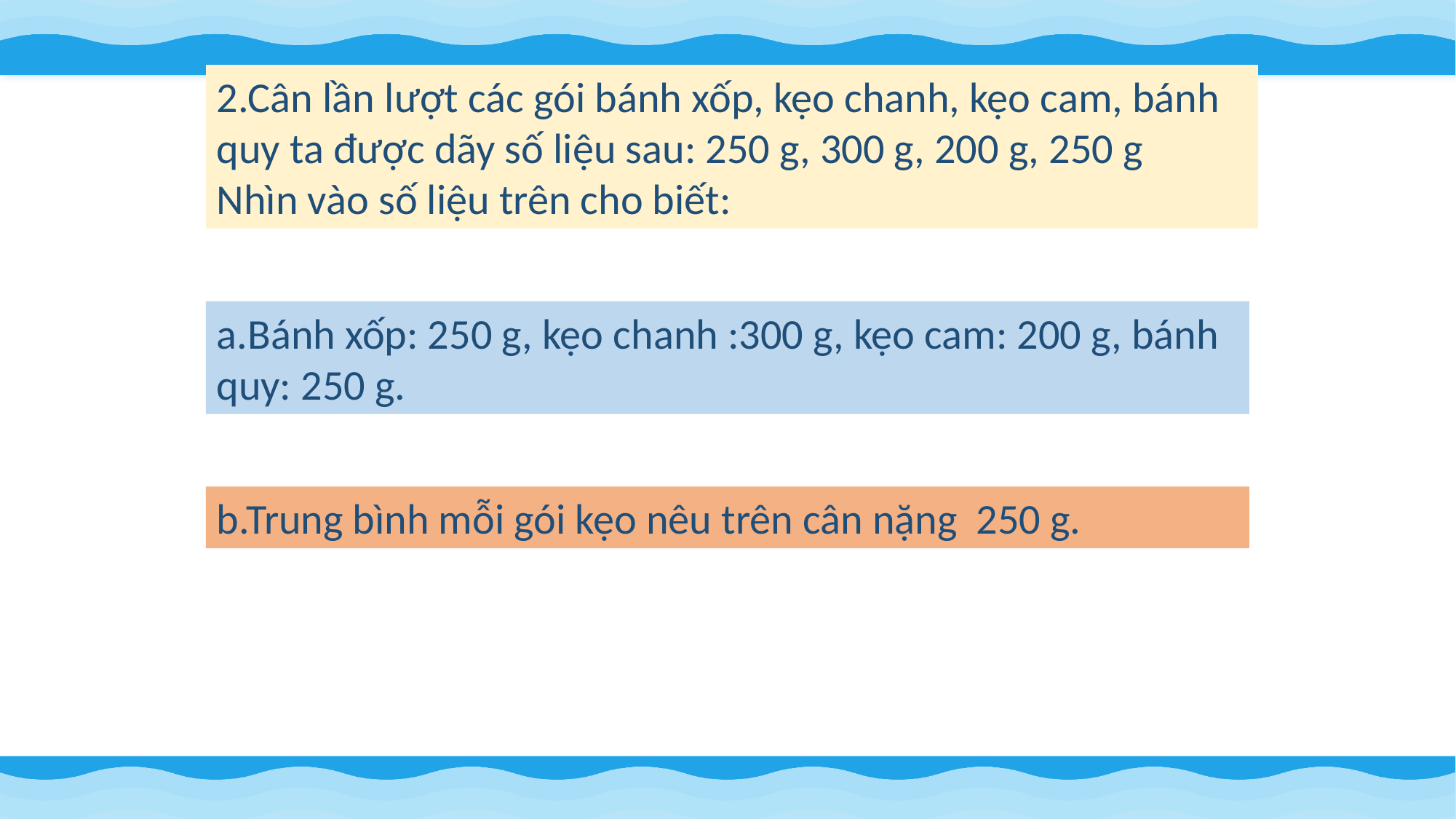

2.Cân lần lượt các gói bánh xốp, kẹo chanh, kẹo cam, bánh quy ta được dãy số liệu sau: 250 g, 300 g, 200 g, 250 g
Nhìn vào số liệu trên cho biết:
a.Bánh xốp: 250 g, kẹo chanh :300 g, kẹo cam: 200 g, bánh quy: 250 g.
b.Trung bình mỗi gói kẹo nêu trên cân nặng  250 g.